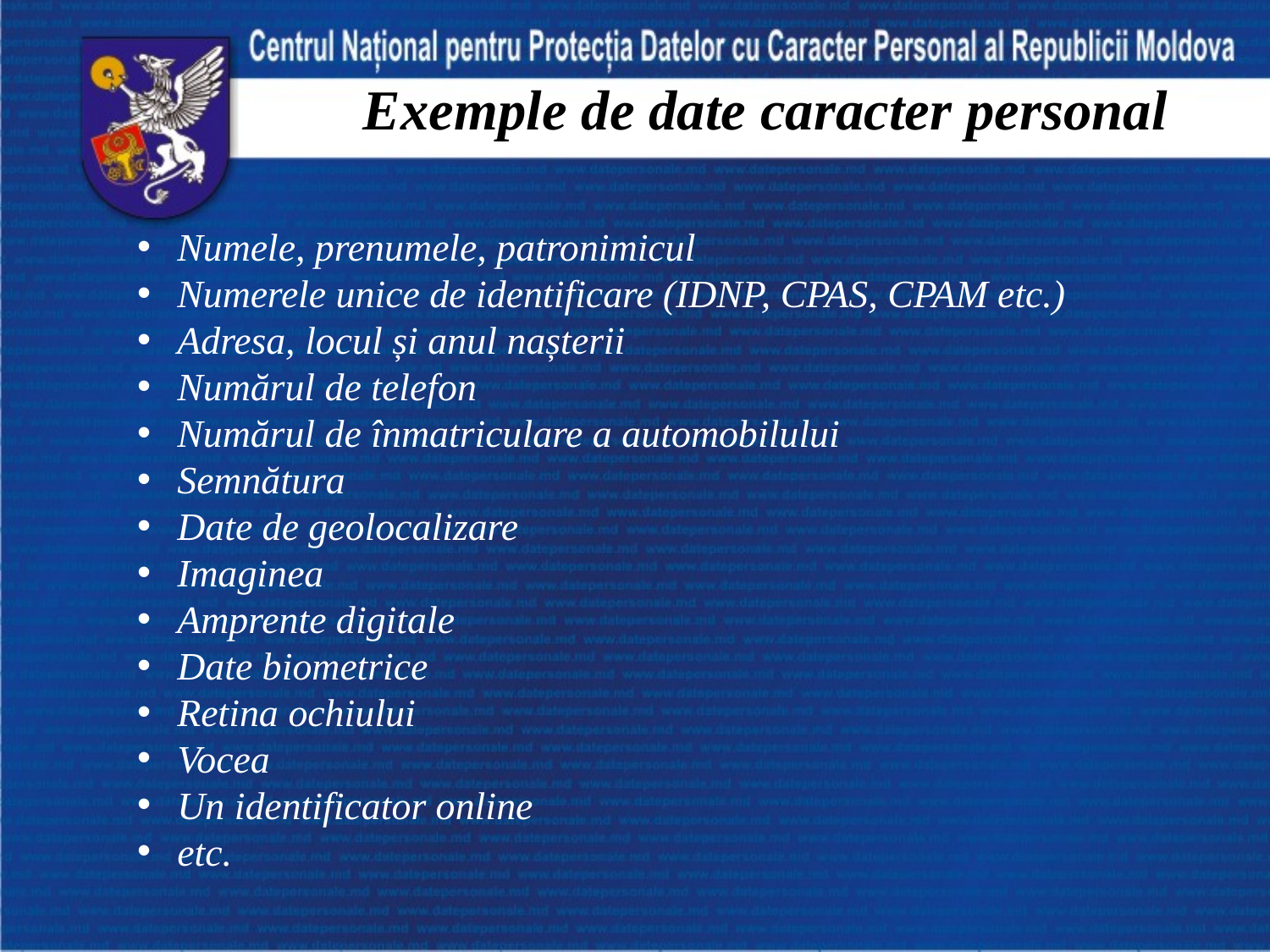

# Exemple de date caracter personal
Numele, prenumele, patronimicul
Numerele unice de identificare (IDNP, CPAS, CPAM etc.)
Adresa, locul și anul nașterii
Numărul de telefon
Numărul de înmatriculare a automobilului
Semnătura
Date de geolocalizare
Imaginea
Amprente digitale
Date biometrice
Retina ochiului
Vocea
Un identificator online
etc.